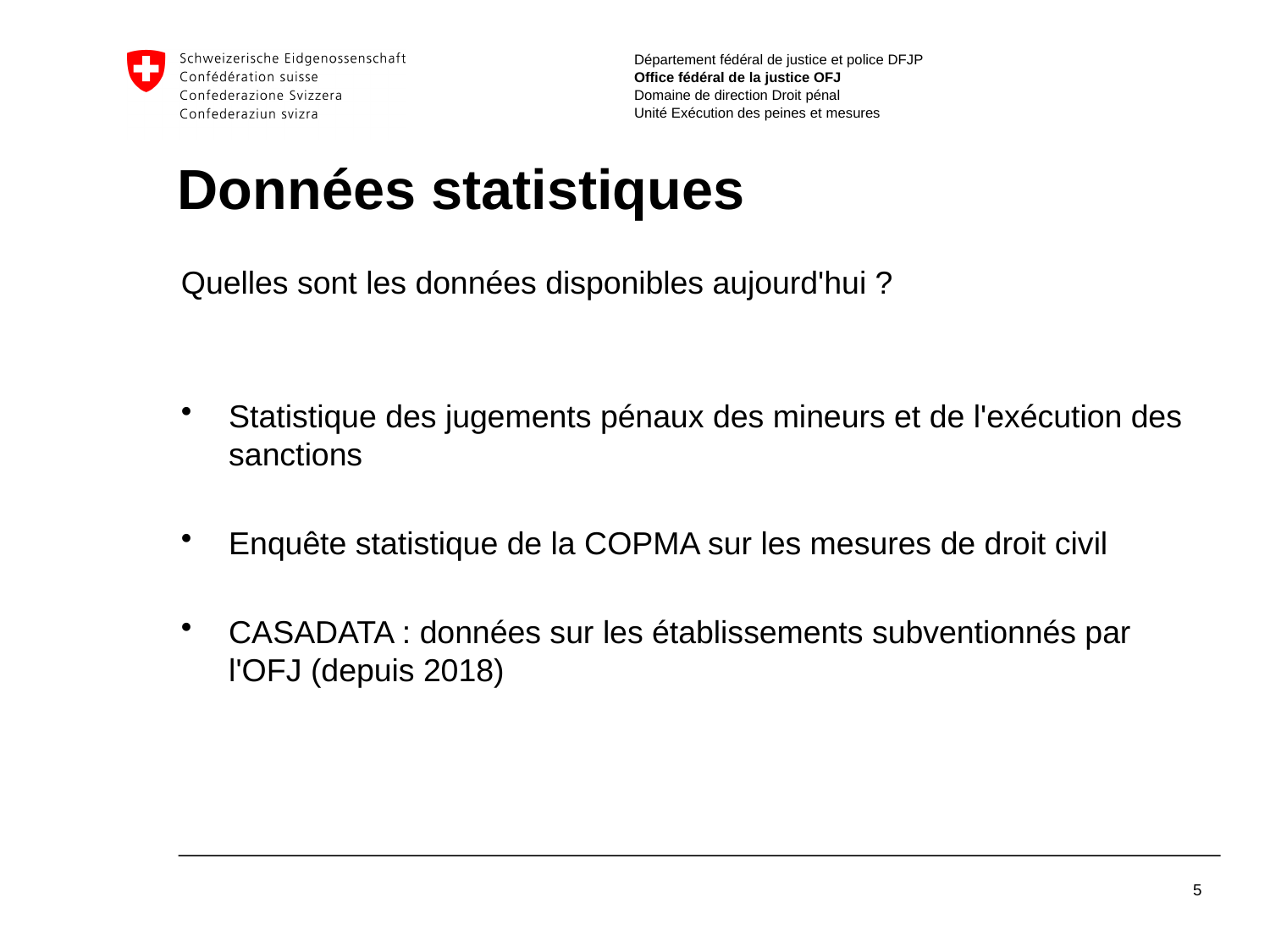

# Données statistiques
Quelles sont les données disponibles aujourd'hui ?

Statistique des jugements pénaux des mineurs et de l'exécution des sanctions

Enquête statistique de la COPMA sur les mesures de droit civil

CASADATA : données sur les établissements subventionnés par l'OFJ (depuis 2018)

5